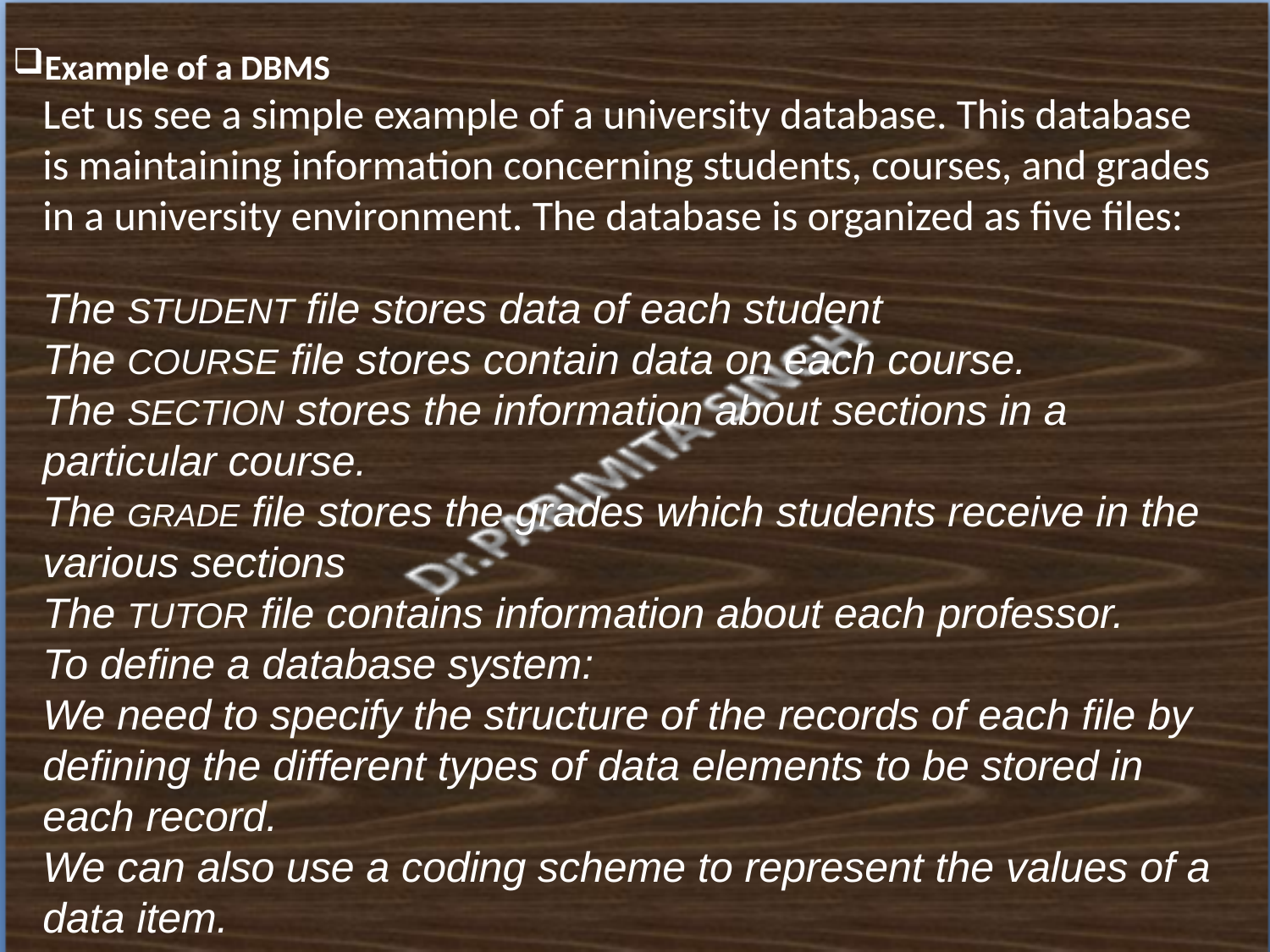

# Example of a DBMS Let us see a simple example of a university database. This database is maintaining information concerning students, courses, and grades in a university environment. The database is organized as five files: The STUDENT file stores data of each student The COURSE file stores contain data on each course. The SECTION stores the information about sections in a particular course. The GRADE file stores the grades which students receive in the various sections The TUTOR file contains information about each professor. To define a database system: We need to specify the structure of the records of each file by defining the different types of data elements to be stored in each record. We can also use a coding scheme to represent the values of a data item. Basically, your Database will have 5 tables with a foreign key defined amongst the various tables.